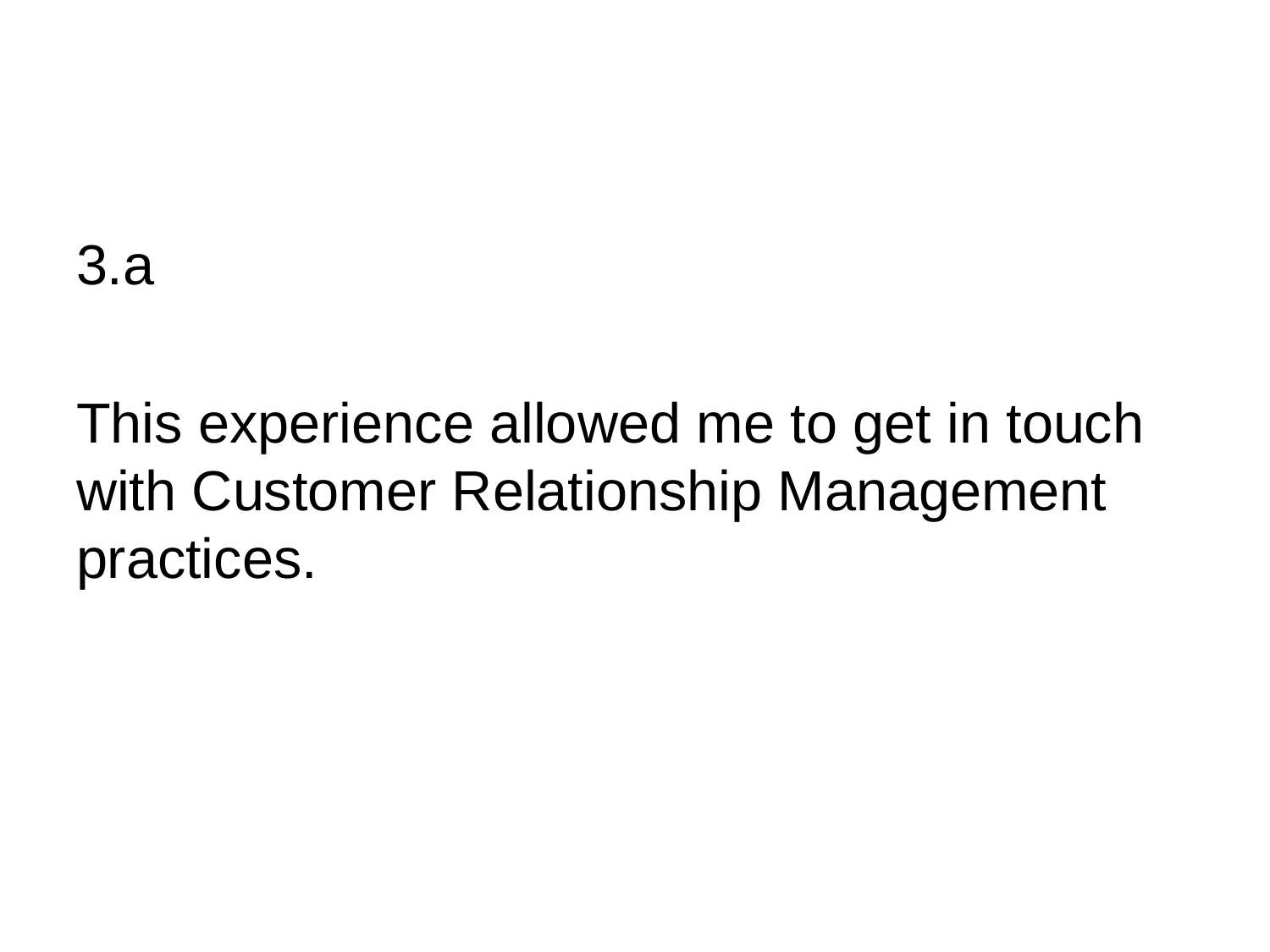

#
3.a

This experience allowed me to get in touch with Customer Relationship Management practices.